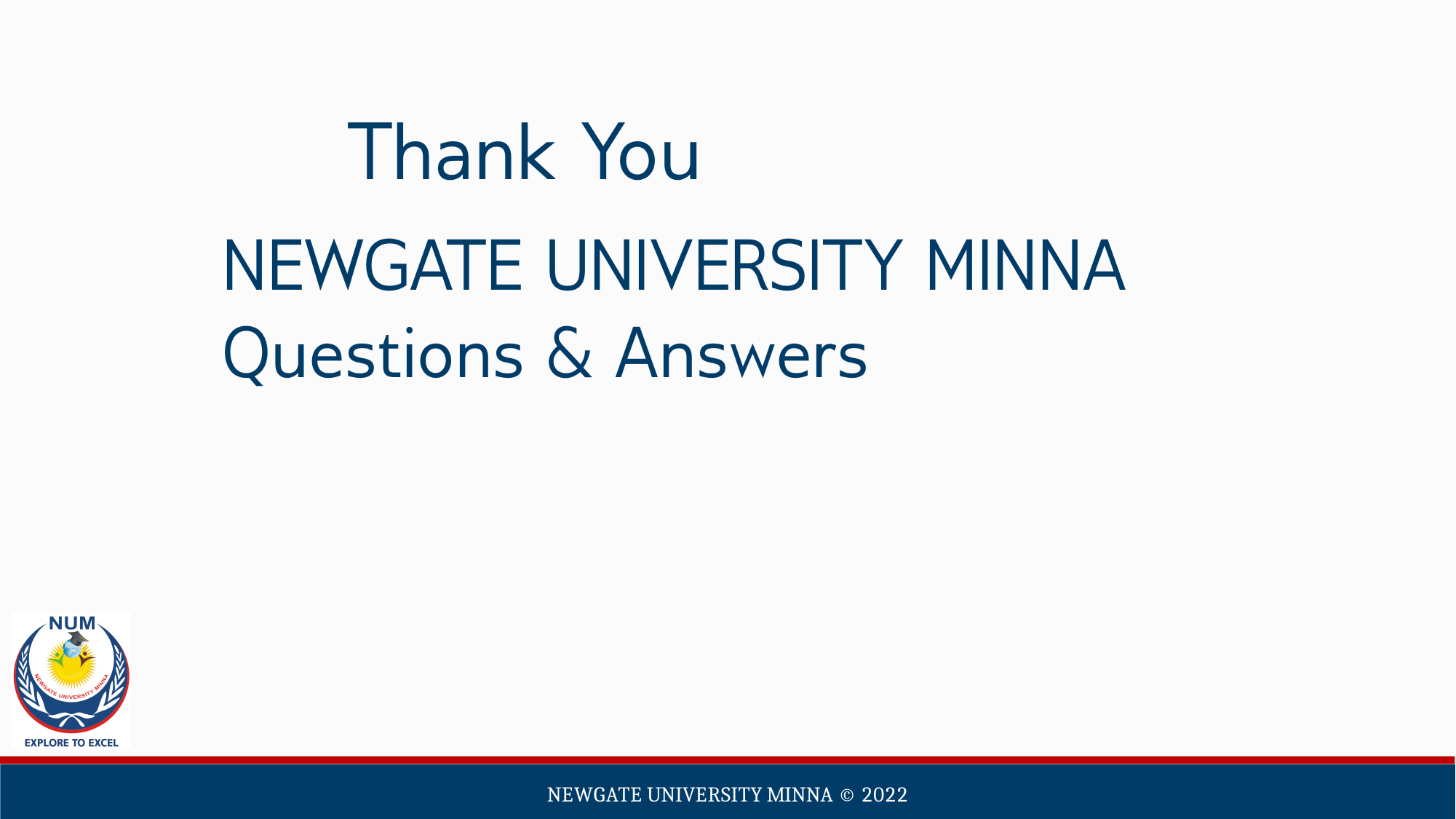

Thank You
NEWGATE UNIVERSITY MINNA
Questions & Answers
Newgate university minna ©️ 2022